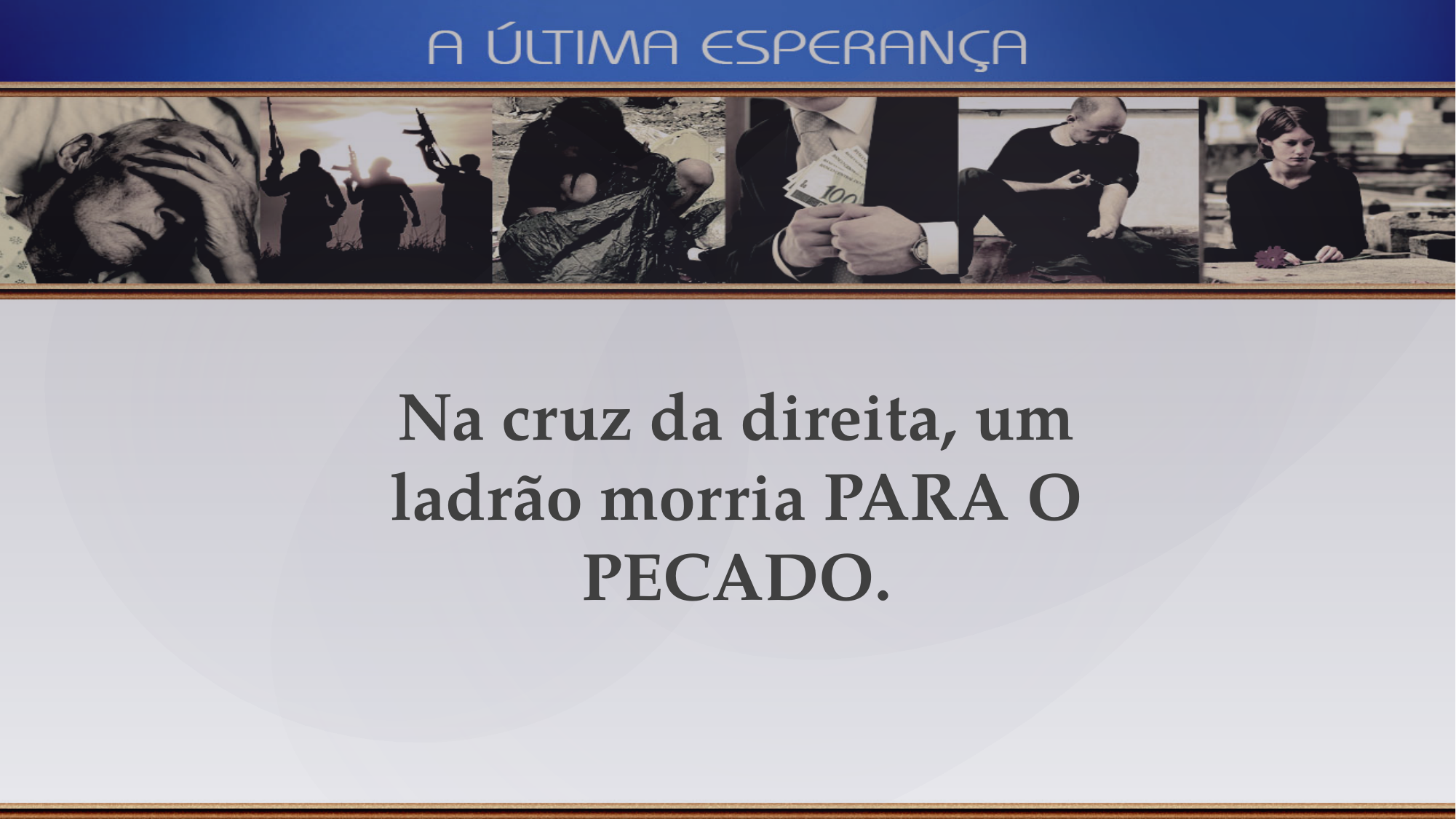

Na cruz da direita, um ladrão morria PARA O PECADO.